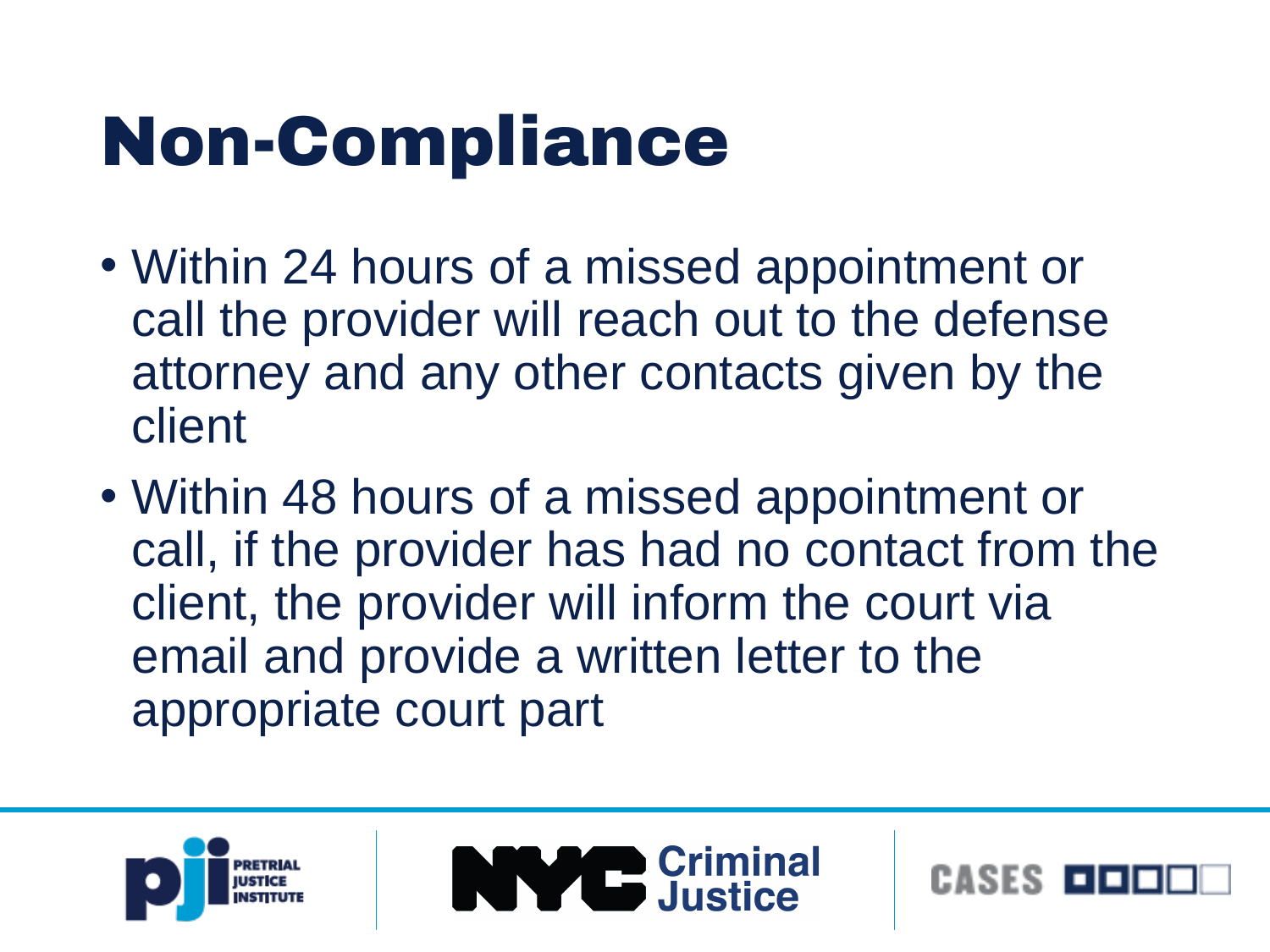

# Non-Compliance
Within 24 hours of a missed appointment or call the provider will reach out to the defense attorney and any other contacts given by the client
Within 48 hours of a missed appointment or call, if the provider has had no contact from the client, the provider will inform the court via email and provide a written letter to the appropriate court part